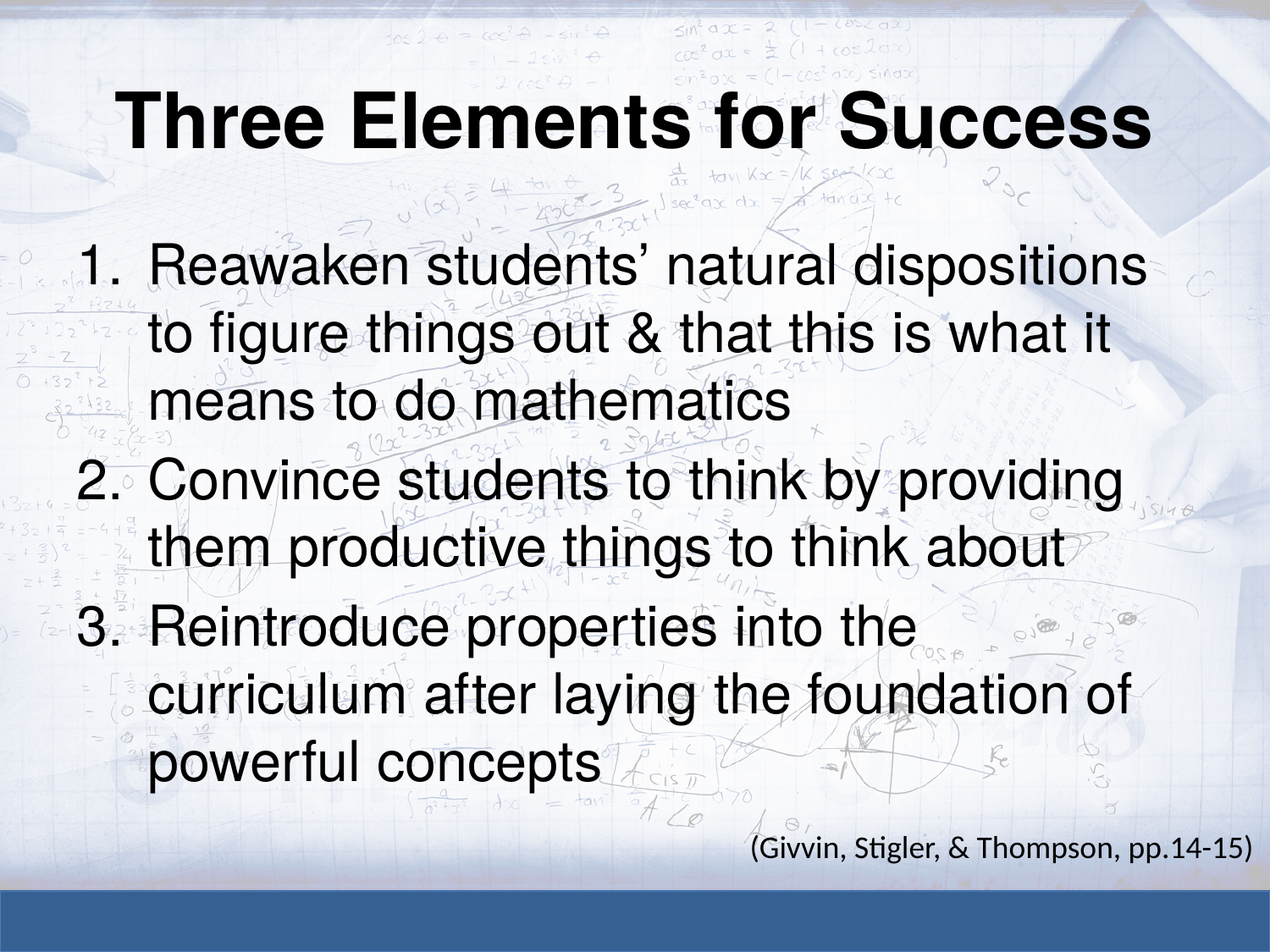

# Three Elements for Success
Reawaken students’ natural dispositions to figure things out & that this is what it means to do mathematics
Convince students to think by providing them productive things to think about
Reintroduce properties into the curriculum after laying the foundation of powerful concepts
(Givvin, Stigler, & Thompson, pp.14-15)